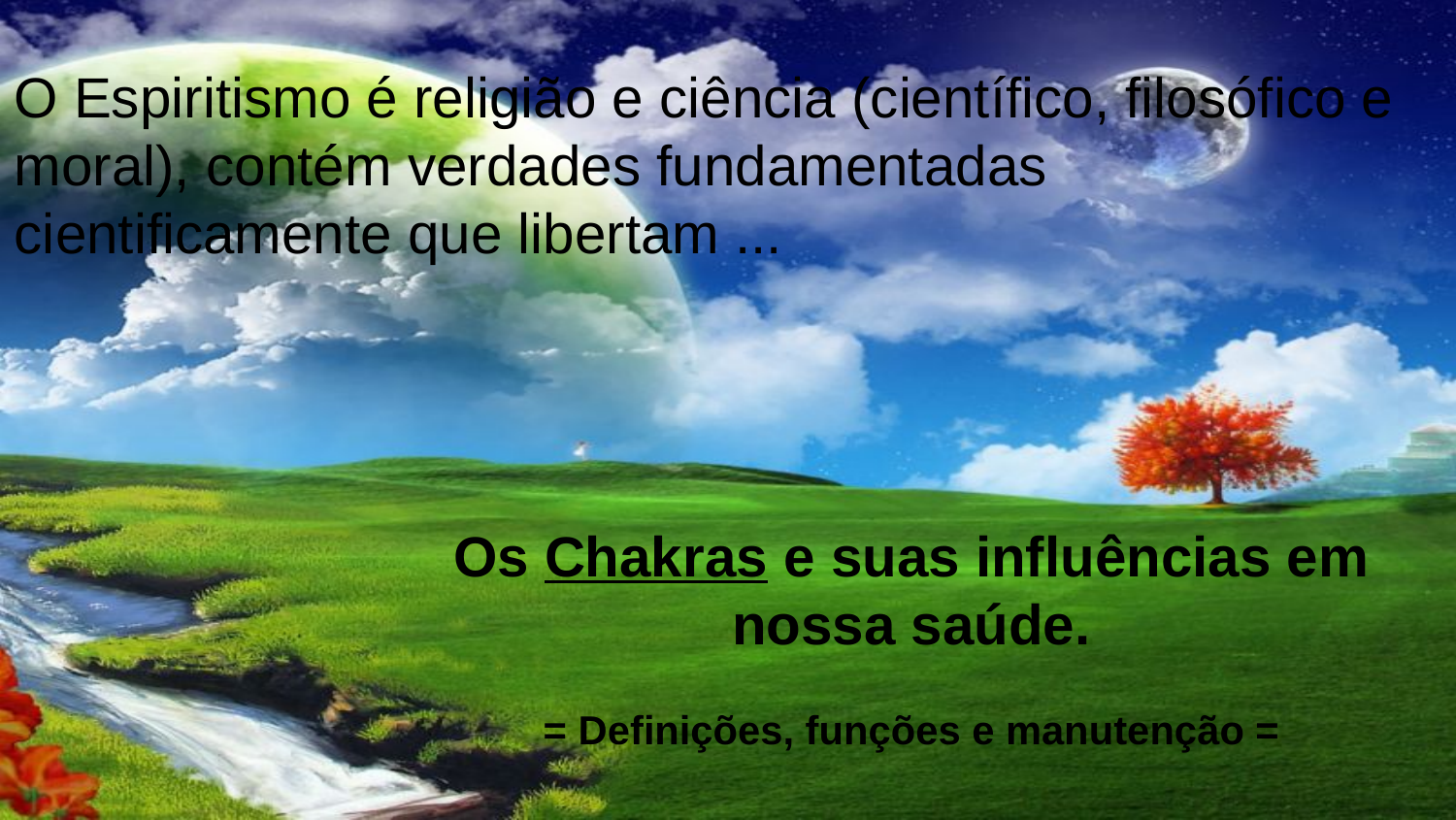

O Espiritismo é religião e ciência (científico, filosófico e moral), contém verdades fundamentadas cientificamente que libertam ...
Os Chakras e suas influências em nossa saúde.

= Definições, funções e manutenção =